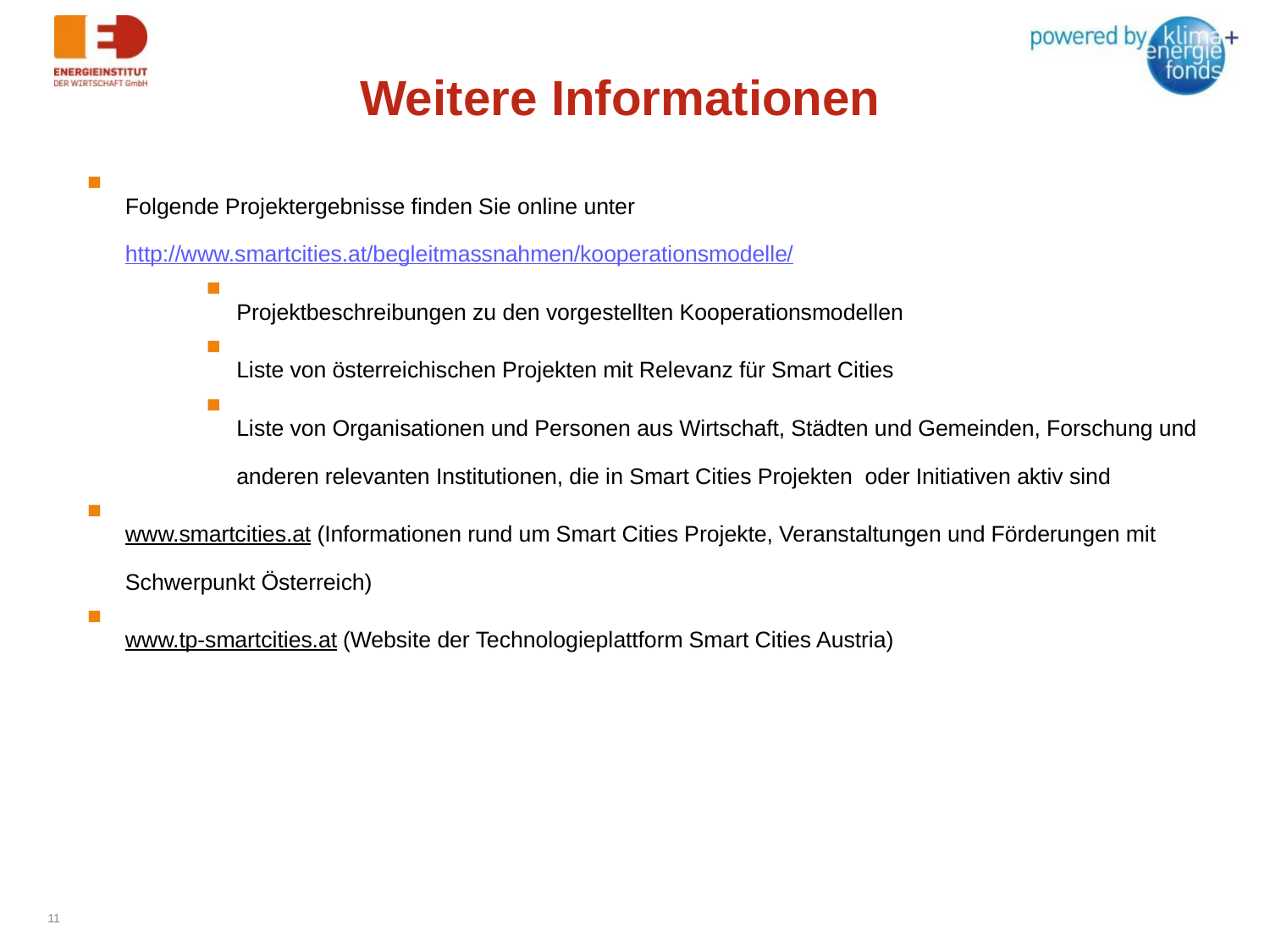

Weitere Informationen
Folgende Projektergebnisse finden Sie online unter http://www.smartcities.at/begleitmassnahmen/kooperationsmodelle/
Projektbeschreibungen zu den vorgestellten Kooperationsmodellen
Liste von österreichischen Projekten mit Relevanz für Smart Cities
Liste von Organisationen und Personen aus Wirtschaft, Städten und Gemeinden, Forschung und anderen relevanten Institutionen, die in Smart Cities Projekten  oder Initiativen aktiv sind
www.smartcities.at (Informationen rund um Smart Cities Projekte, Veranstaltungen und Förderungen mit Schwerpunkt Österreich)
www.tp-smartcities.at (Website der Technologieplattform Smart Cities Austria)

11